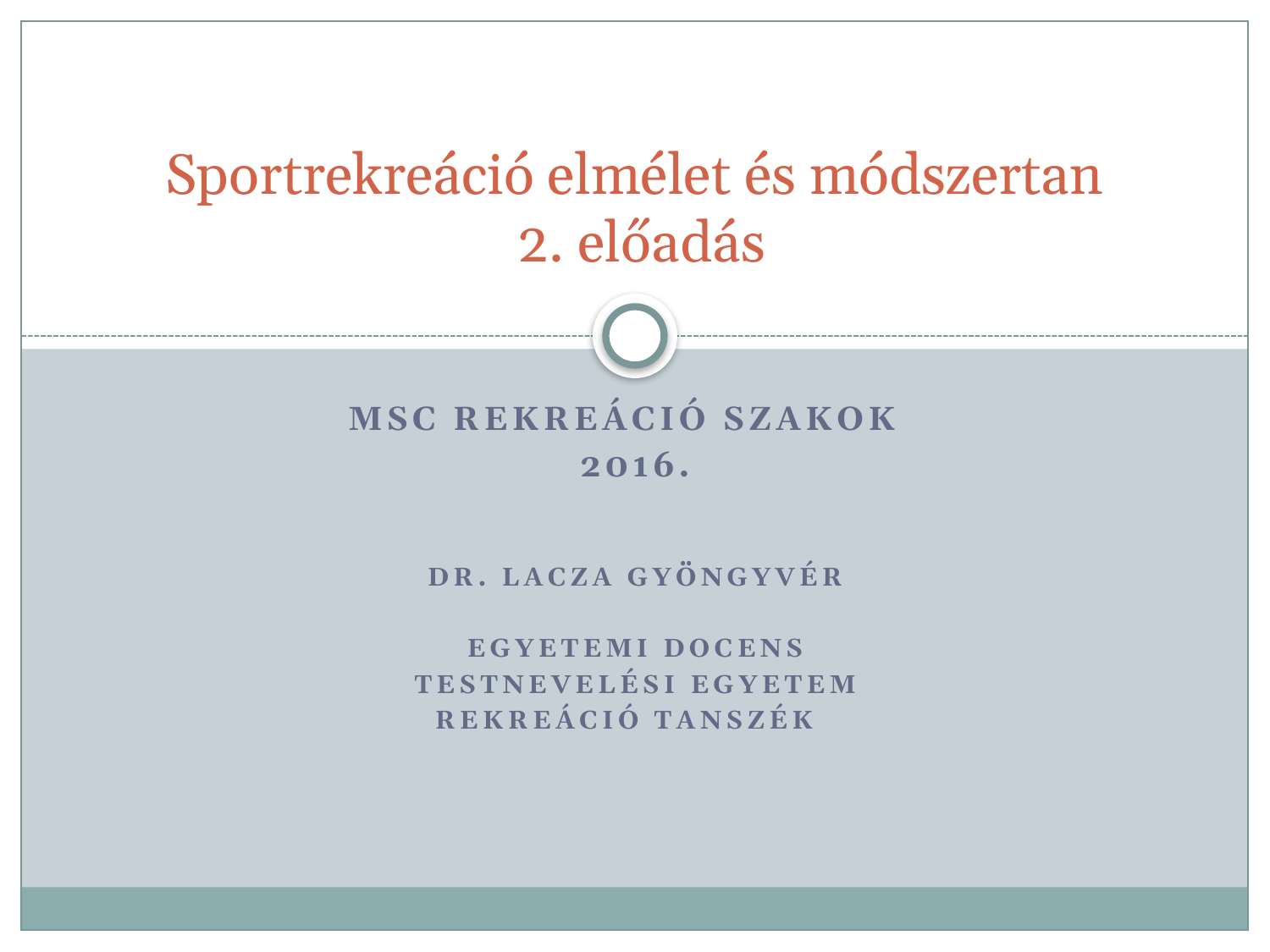

# Sportrekreáció elmélet és módszertan 2. előadás
Msc Rekreáció szakok
2016.

Dr. Lacza Gyöngyvér

Egyetemi docens
Testnevelési Egyetem
Rekreáció tanszék